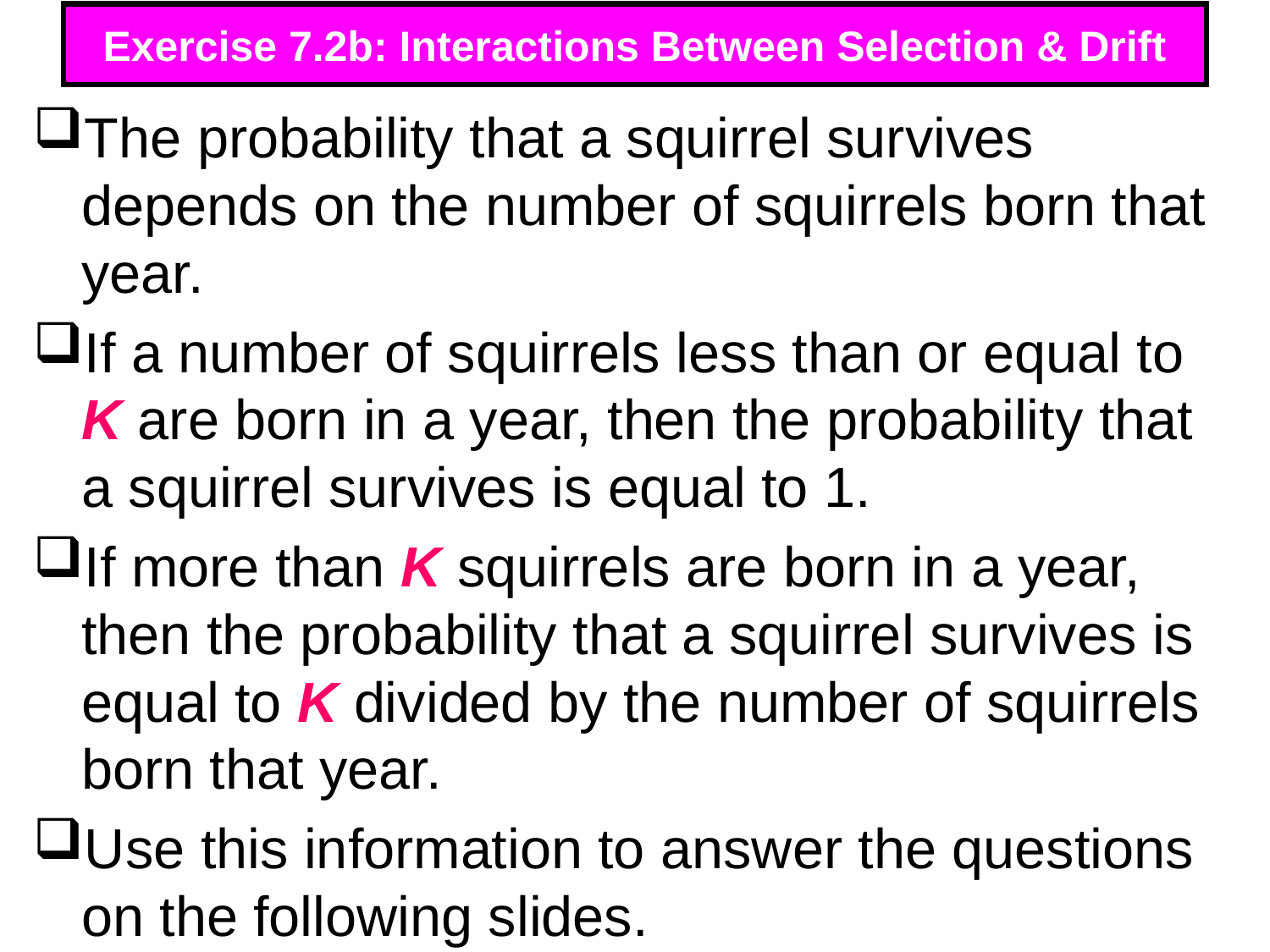

# Exercise 7.2b: Interactions Between Selection & Drift
The probability that a squirrel survives depends on the number of squirrels born that year.
If a number of squirrels less than or equal to K are born in a year, then the probability that a squirrel survives is equal to 1.
If more than K squirrels are born in a year, then the probability that a squirrel survives is equal to K divided by the number of squirrels born that year.
Use this information to answer the questions on the following slides.
337